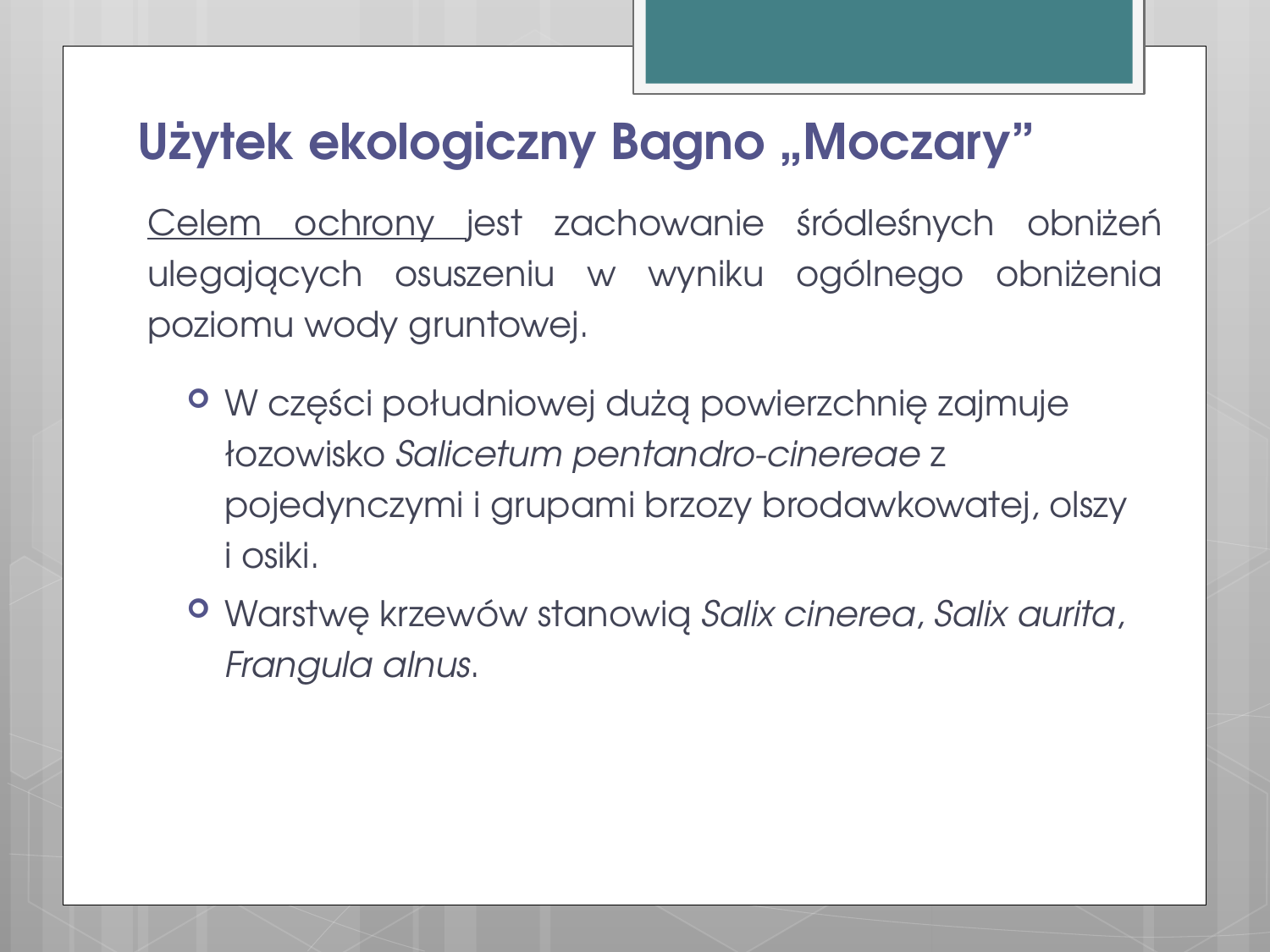

# Użytek ekologiczny Bagno „Moczary”
Celem ochrony jest zachowanie śródleśnych obniżeń ulegających osuszeniu w wyniku ogólnego obniżenia poziomu wody gruntowej.
W części południowej dużą powierzchnię zajmuje łozowisko Salicetum pentandro-cinereae z pojedynczymi i grupami brzozy brodawkowatej, olszy i osiki.
Warstwę krzewów stanowią Salix cinerea, Salix aurita, Frangula alnus.